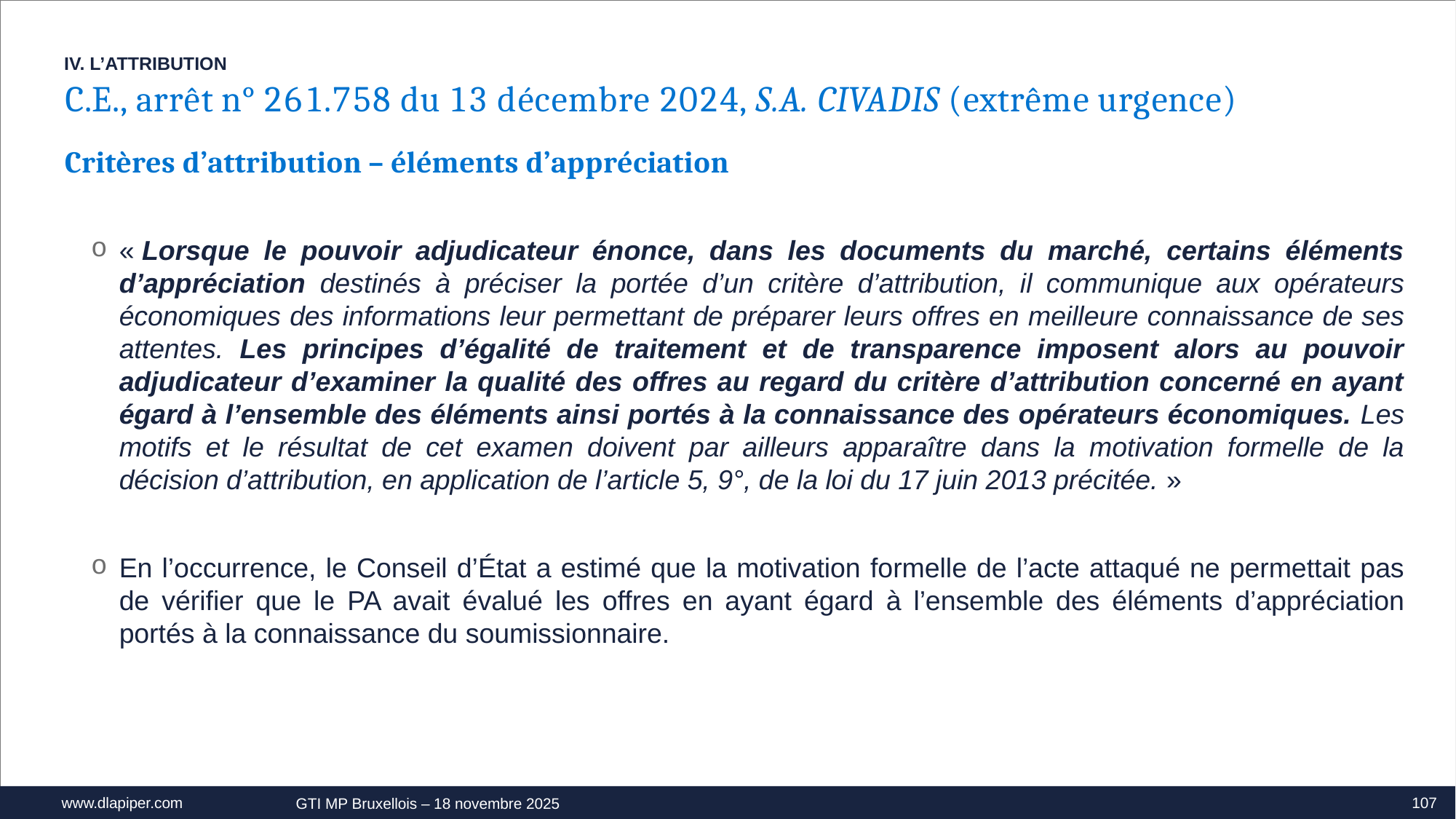

IV. L’ATTRIBUTION
C.E., arrêt n° 261.758 du 13 décembre 2024, S.A. CIVADIS (extrême urgence)
Critères d’attribution – éléments d’appréciation
« Lorsque le pouvoir adjudicateur énonce, dans les documents du marché, certains éléments d’appréciation destinés à préciser la portée d’un critère d’attribution, il communique aux opérateurs économiques des informations leur permettant de préparer leurs offres en meilleure connaissance de ses attentes. Les principes d’égalité de traitement et de transparence imposent alors au pouvoir adjudicateur d’examiner la qualité des offres au regard du critère d’attribution concerné en ayant égard à l’ensemble des éléments ainsi portés à la connaissance des opérateurs économiques. Les motifs et le résultat de cet examen doivent par ailleurs apparaître dans la motivation formelle de la décision d’attribution, en application de l’article 5, 9°, de la loi du 17 juin 2013 précitée. »

En l’occurrence, le Conseil d’État a estimé que la motivation formelle de l’acte attaqué ne permettait pas de vérifier que le PA avait évalué les offres en ayant égard à l’ensemble des éléments d’appréciation portés à la connaissance du soumissionnaire.
107
GTI MP Bruxellois – 18 novembre 2025